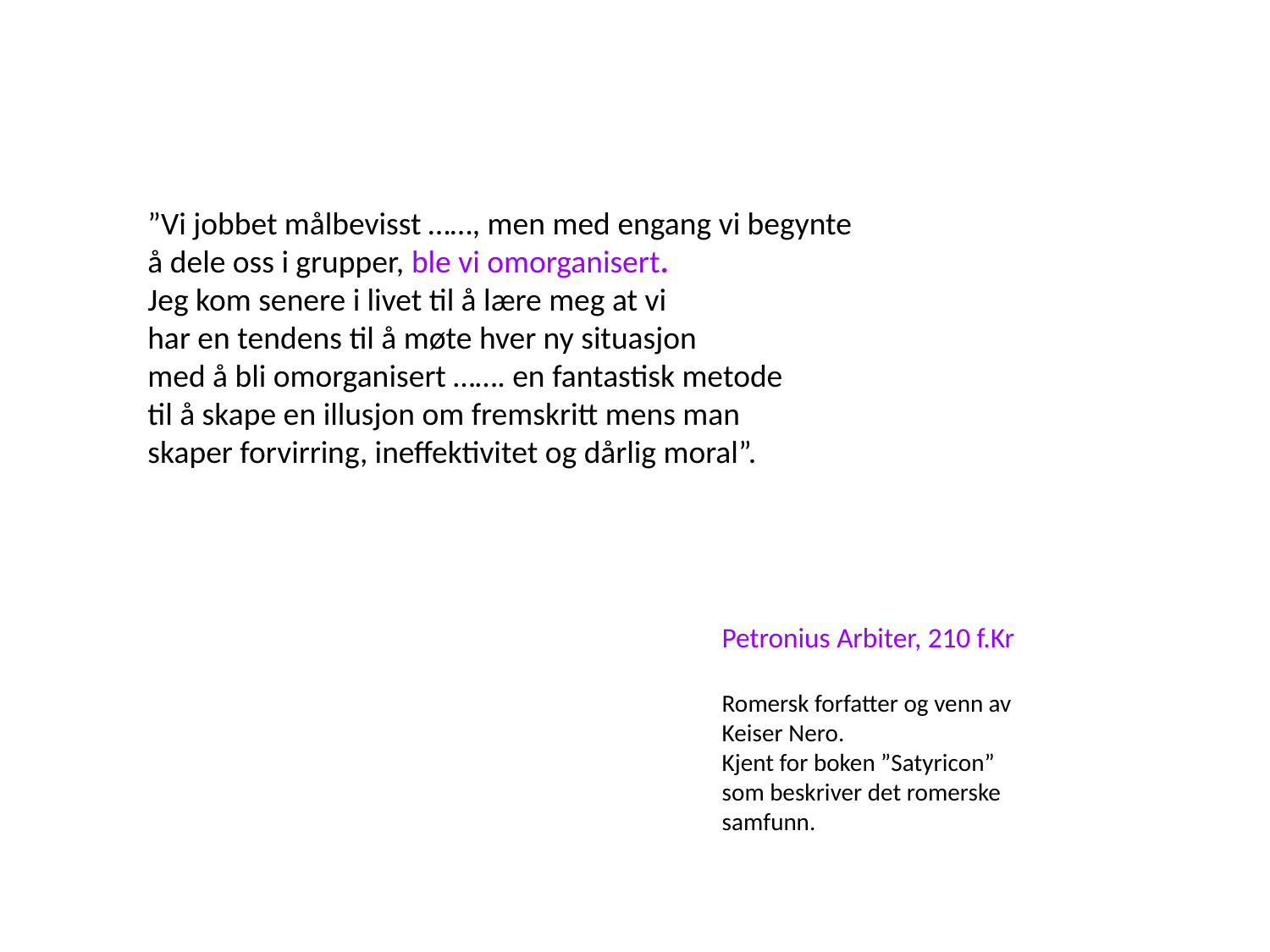

”Vi jobbet målbevisst ……, men med engang vi begynte
å dele oss i grupper, ble vi omorganisert.
Jeg kom senere i livet til å lære meg at vi
har en tendens til å møte hver ny situasjon
med å bli omorganisert ……. en fantastisk metode
til å skape en illusjon om fremskritt mens man
skaper forvirring, ineffektivitet og dårlig moral”.
Petronius Arbiter, 210 f.Kr

Romersk forfatter og venn av
Keiser Nero.
Kjent for boken ”Satyricon”
som beskriver det romerske
samfunn.